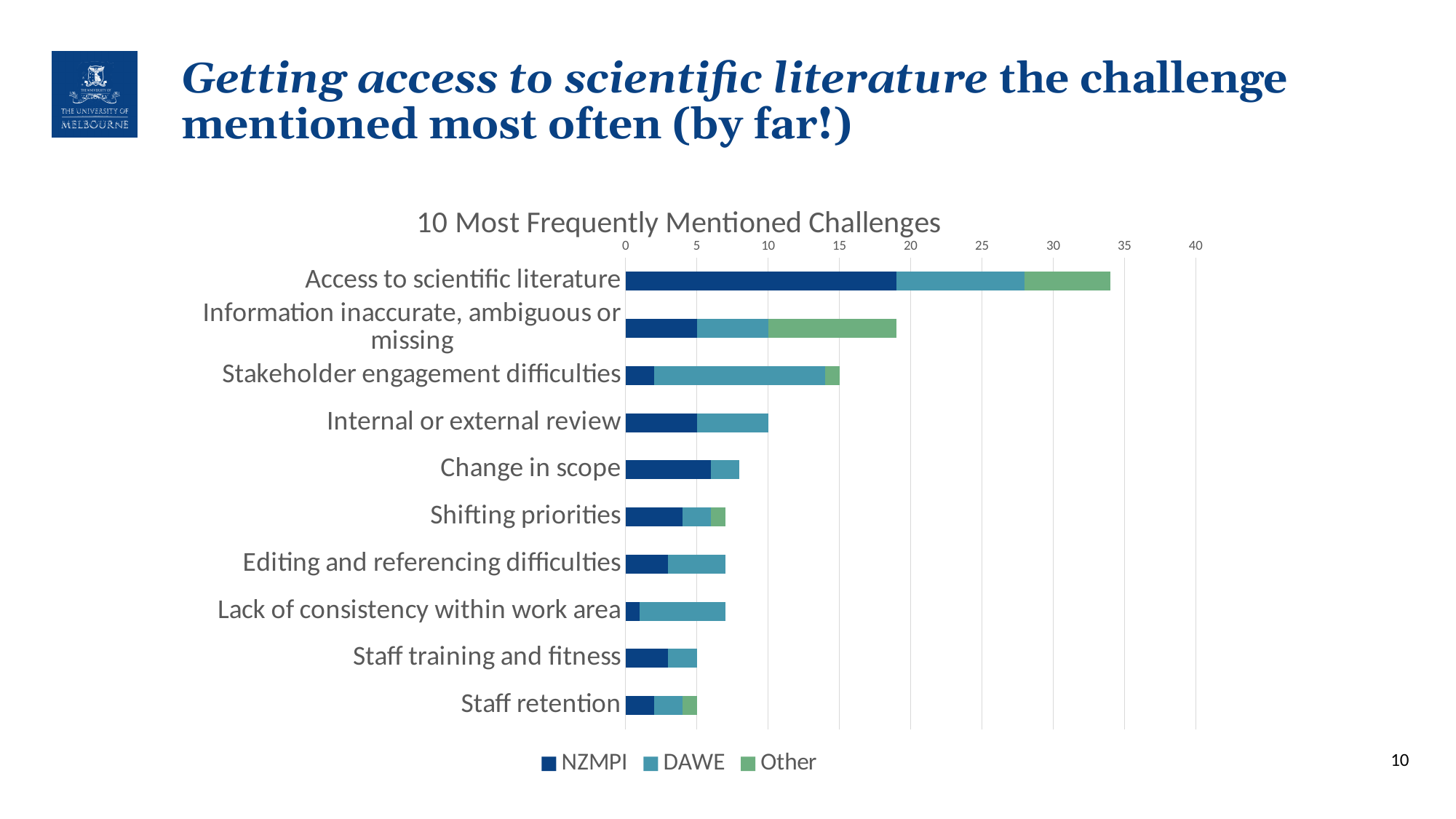

# Getting access to scientific literature the challenge mentioned most often (by far!)

### Chart: 10 Most Frequently Mentioned Challenges

| Category | NZMPI | DAWE | Other |
|---|---|---|---|
| Access to scientific literature | 19.0 | 9.0 | 6.0 |
| Information inaccurate, ambiguous or missing | 5.0 | 5.0 | 9.0 |
| Stakeholder engagement difficulties | 2.0 | 12.0 | 1.0 |
| Internal or external review | 5.0 | 5.0 | None |
| Change in scope | 6.0 | 2.0 | None |
| Shifting priorities | 4.0 | 2.0 | 1.0 |
| Editing and referencing difficulties | 3.0 | 4.0 | None |
| Lack of consistency within work area | 1.0 | 6.0 | None |
| Staff training and fitness | 3.0 | 2.0 | None |
| Staff retention | 2.0 | 2.0 | 1.0 |
10